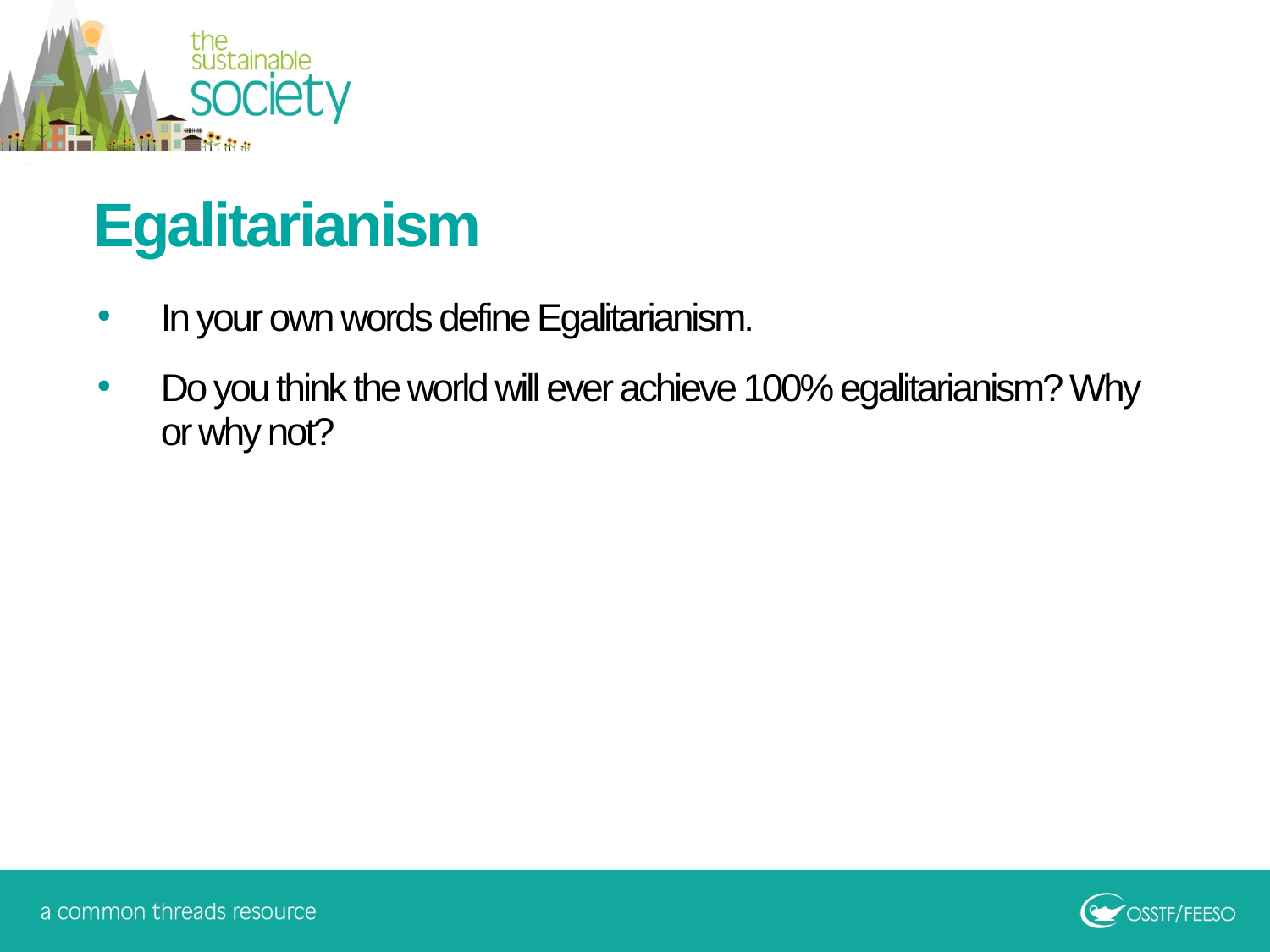

Egalitarianism
In your own words define Egalitarianism.

Do you think the world will ever achieve 100% egalitarianism? Why or why not?